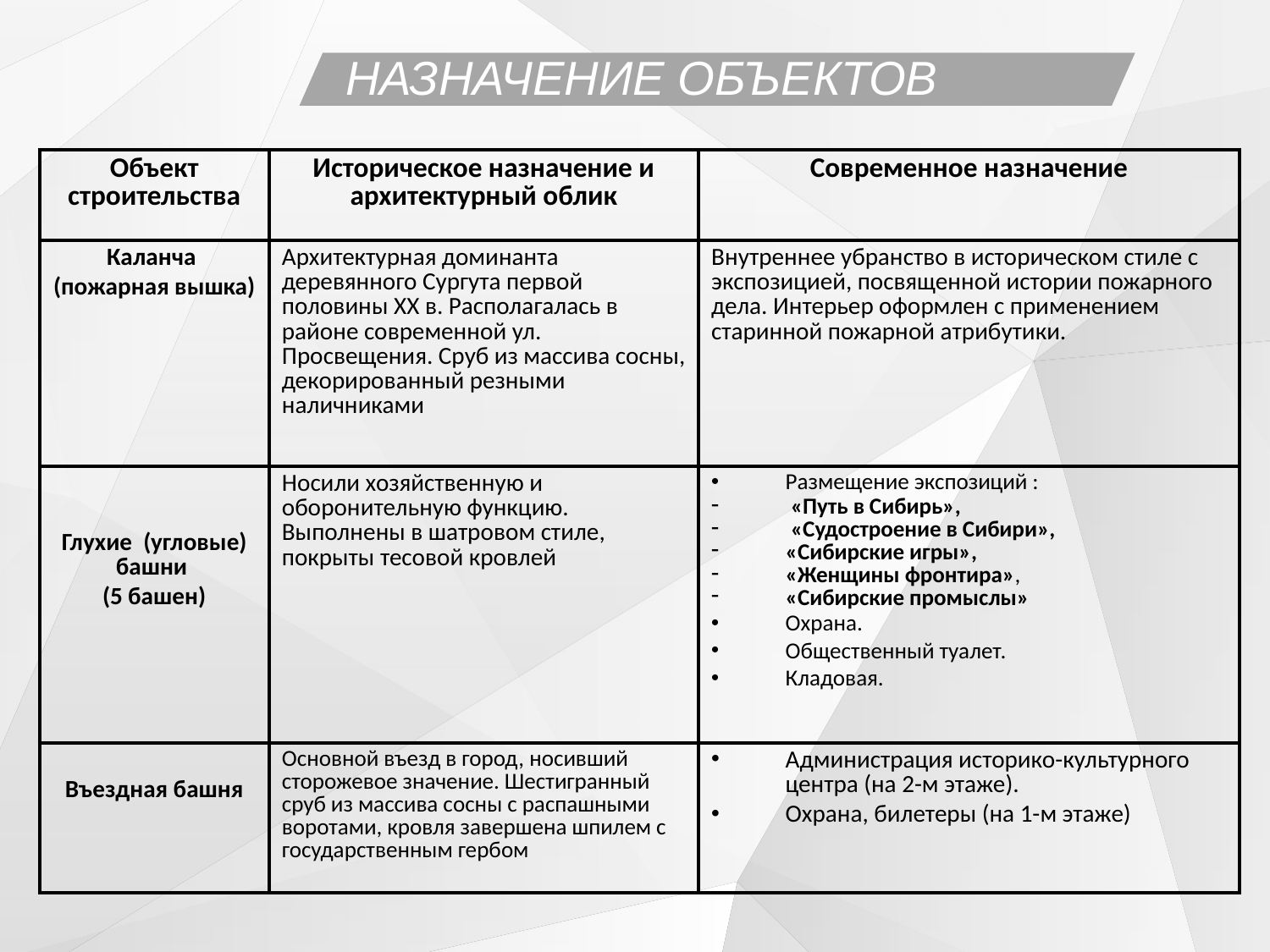

Назначение объектов

| Объект строительства | Историческое назначение и архитектурный облик | Современное назначение |
| --- | --- | --- |
| Каланча (пожарная вышка) | Архитектурная доминанта деревянного Сургута первой половины XX в. Располагалась в районе современной ул. Просвещения. Сруб из массива сосны, декорированный резными наличниками | Внутреннее убранство в историческом стиле с экспозицией, посвященной истории пожарного дела. Интерьер оформлен с применением старинной пожарной атрибутики. |
| Глухие (угловые) башни (5 башен) | Носили хозяйственную и оборонительную функцию. Выполнены в шатровом стиле, покрыты тесовой кровлей | Размещение экспозиций : «Путь в Сибирь», «Судостроение в Сибири», «Сибирские игры», «Женщины фронтира», «Сибирские промыслы» Охрана. Общественный туалет. Кладовая. |
| Въездная башня | Основной въезд в город, носивший сторожевое значение. Шестигранный сруб из массива сосны с распашными воротами, кровля завершена шпилем с государственным гербом | Администрация историко-культурного центра (на 2-м этаже). Охрана, билетеры (на 1-м этаже) |